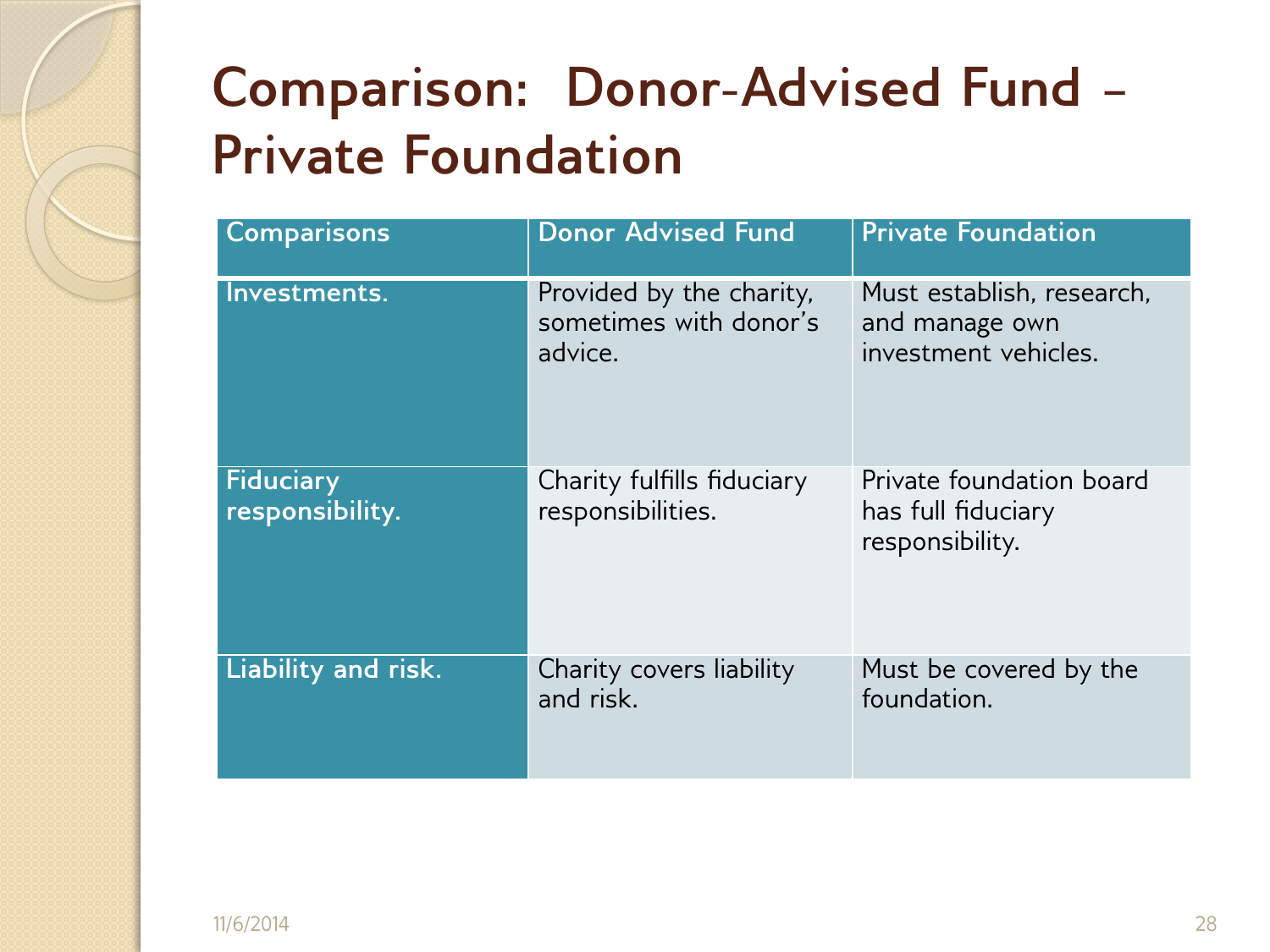

# Comparison:  Donor-Advised Fund – Private Foundation
| Comparisons | Donor Advised Fund | Private Foundation |
| --- | --- | --- |
| Investments. | Provided by the charity, sometimes with donor’s advice. | Must establish, research, and manage own investment vehicles. |
| Fiduciary responsibility. | Charity fulfills fiduciary responsibilities. | Private foundation board has full fiduciary responsibility. |
| Liability and risk. | Charity covers liability and risk. | Must be covered by the foundation. |
11/6/2014
28